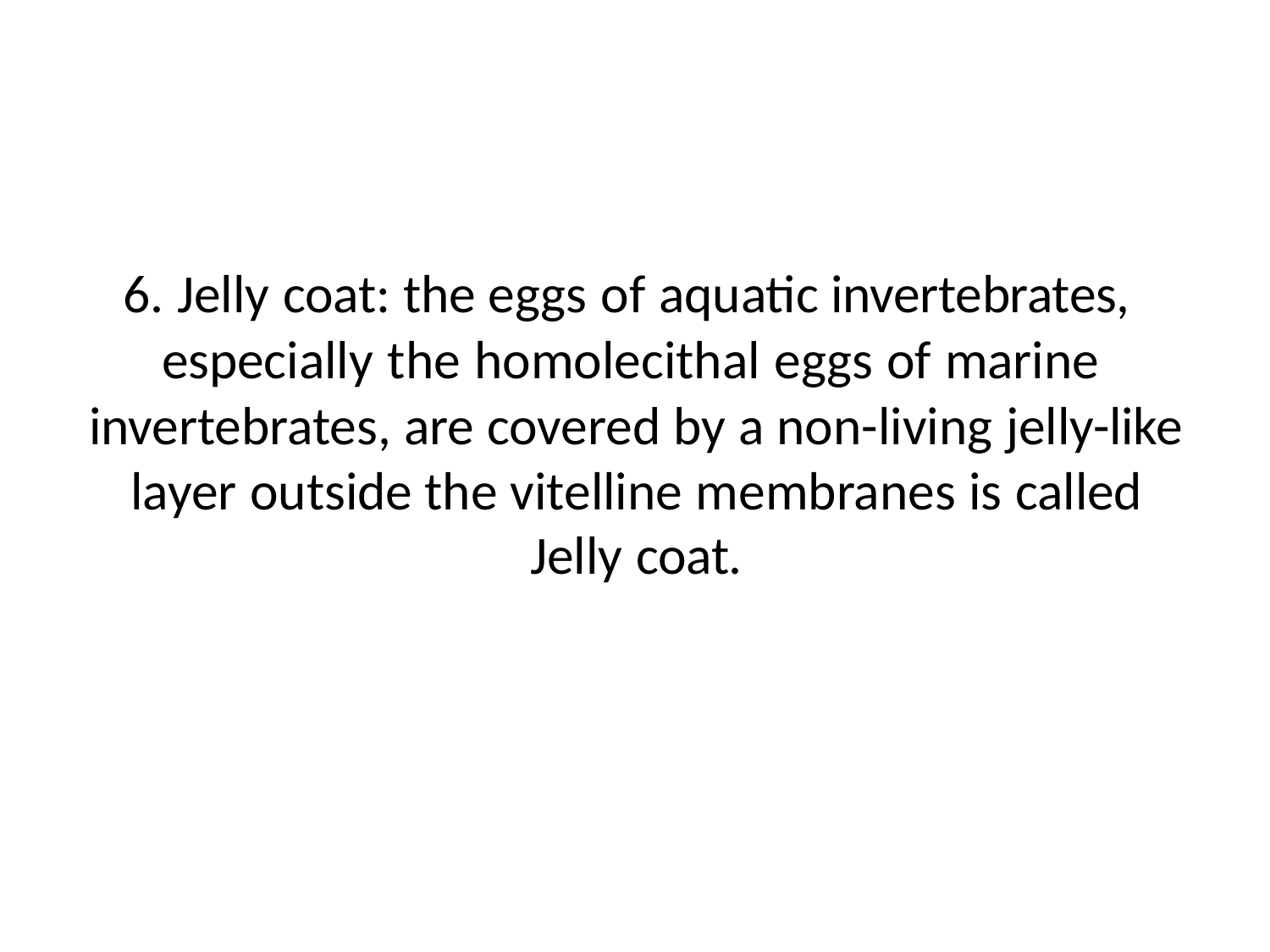

6. Jelly coat: the eggs of aquatic invertebrates, especially the homolecithal eggs of marine
invertebrates, are covered by a non-living jelly-like layer outside the vitelline membranes is called Jelly coat.